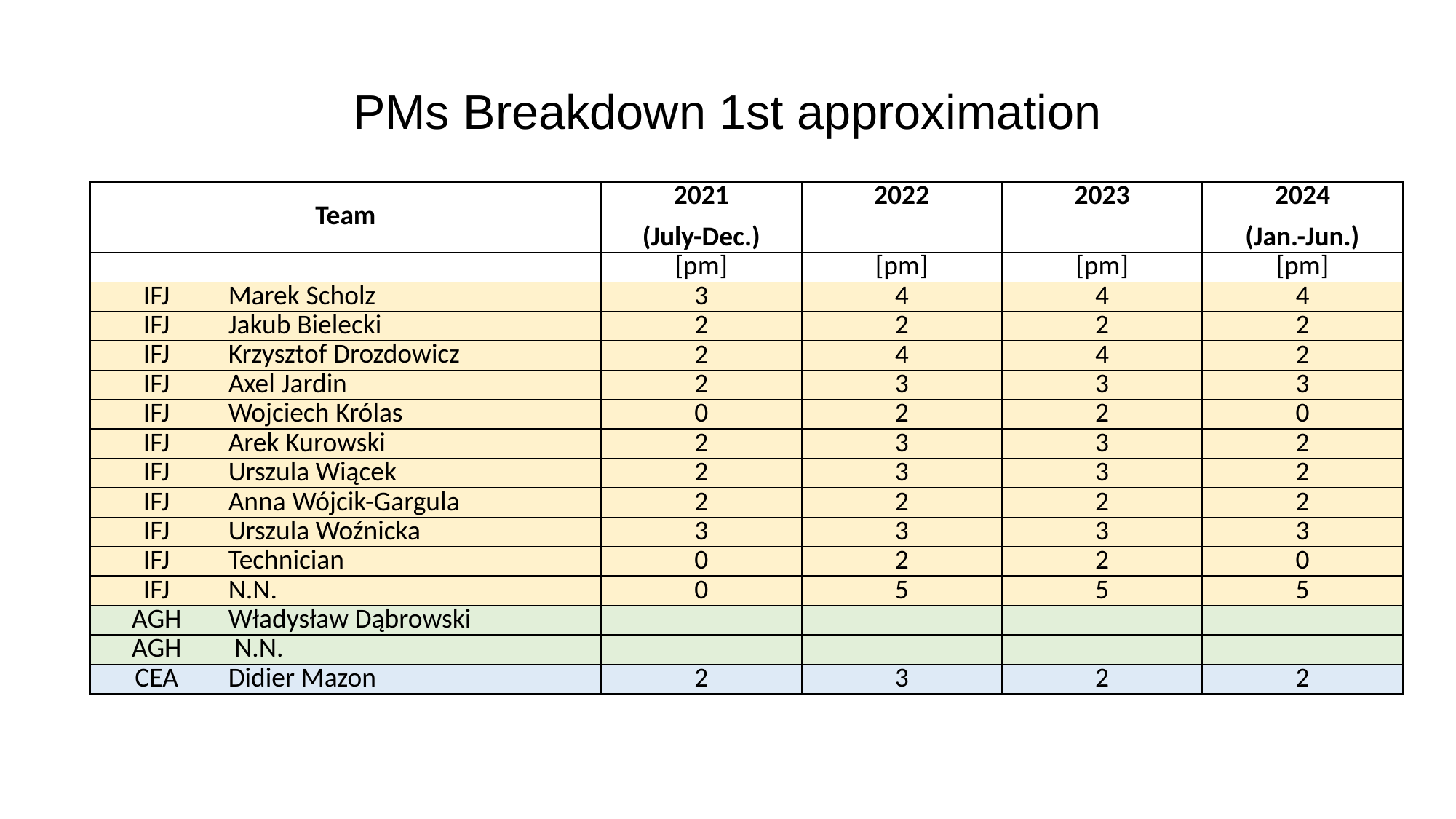

PMs Breakdown 1st approximation
| Team |  | 2021 (July-Dec.) | 2022 | 2023 | 2024 (Jan.-Jun.) |
| --- | --- | --- | --- | --- | --- |
|  |  | [pm] | [pm] | [pm] | [pm] |
| IFJ | Marek Scholz | 3 | 4 | 4 | 4 |
| IFJ | Jakub Bielecki | 2 | 2 | 2 | 2 |
| IFJ | Krzysztof Drozdowicz | 2 | 4 | 4 | 2 |
| IFJ | Axel Jardin | 2 | 3 | 3 | 3 |
| IFJ | Wojciech Królas | 0 | 2 | 2 | 0 |
| IFJ | Arek Kurowski | 2 | 3 | 3 | 2 |
| IFJ | Urszula Wiącek | 2 | 3 | 3 | 2 |
| IFJ | Anna Wójcik-Gargula | 2 | 2 | 2 | 2 |
| IFJ | Urszula Woźnicka | 3 | 3 | 3 | 3 |
| IFJ | Technician | 0 | 2 | 2 | 0 |
| IFJ | N.N. | 0 | 5 | 5 | 5 |
| AGH | Władysław Dąbrowski |  |  |  |  |
| AGH | N.N. |  |  |  |  |
| CEA | Didier Mazon | 2 | 3 | 2 | 2 |